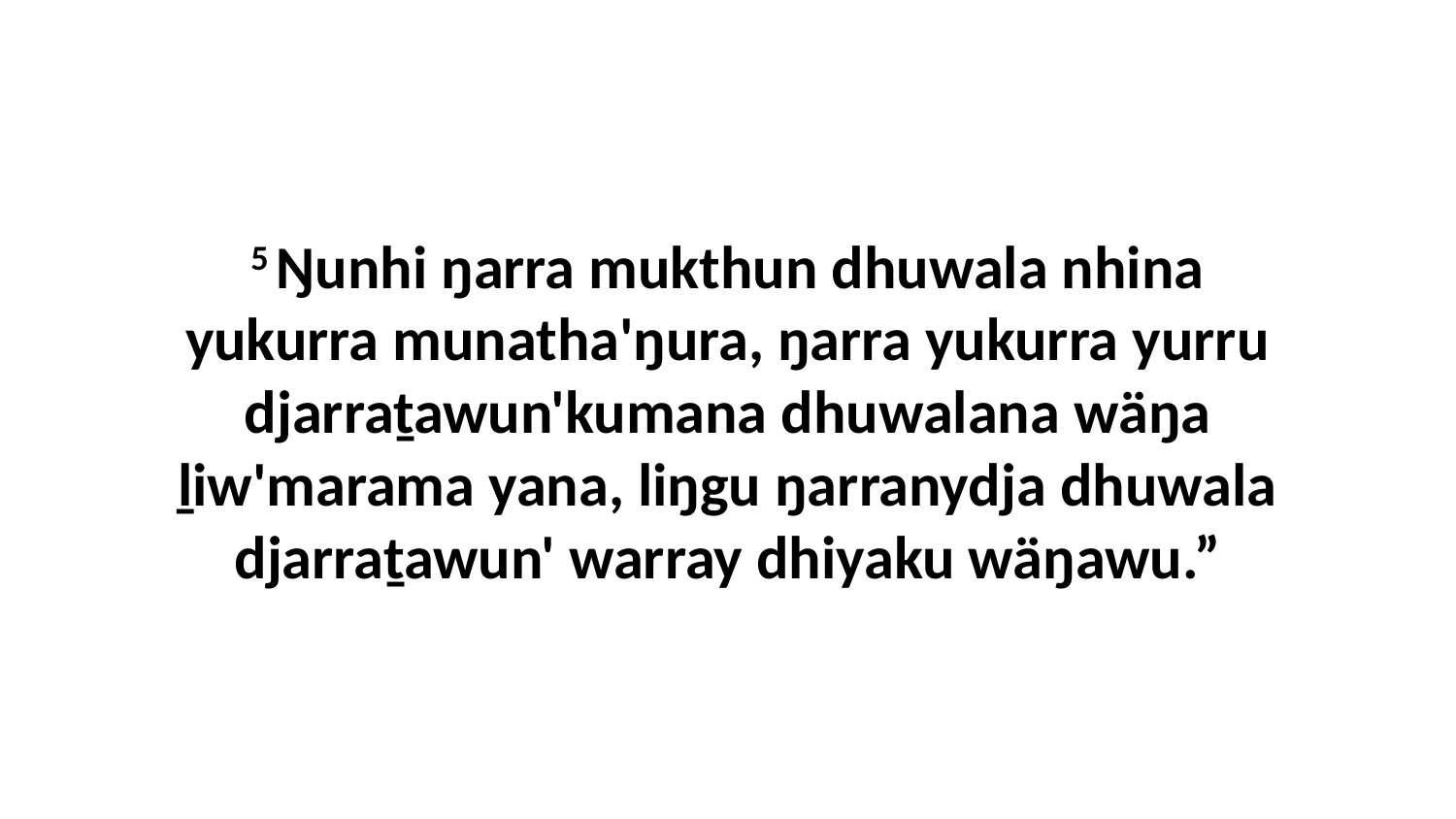

5 Ŋunhi ŋarra mukthun dhuwala nhina yukurra munatha'ŋura, ŋarra yukurra yurru djarraṯawun'kumana dhuwalana wäŋa ḻiw'marama yana, liŋgu ŋarranydja dhuwala djarraṯawun' warray dhiyaku wäŋawu.”